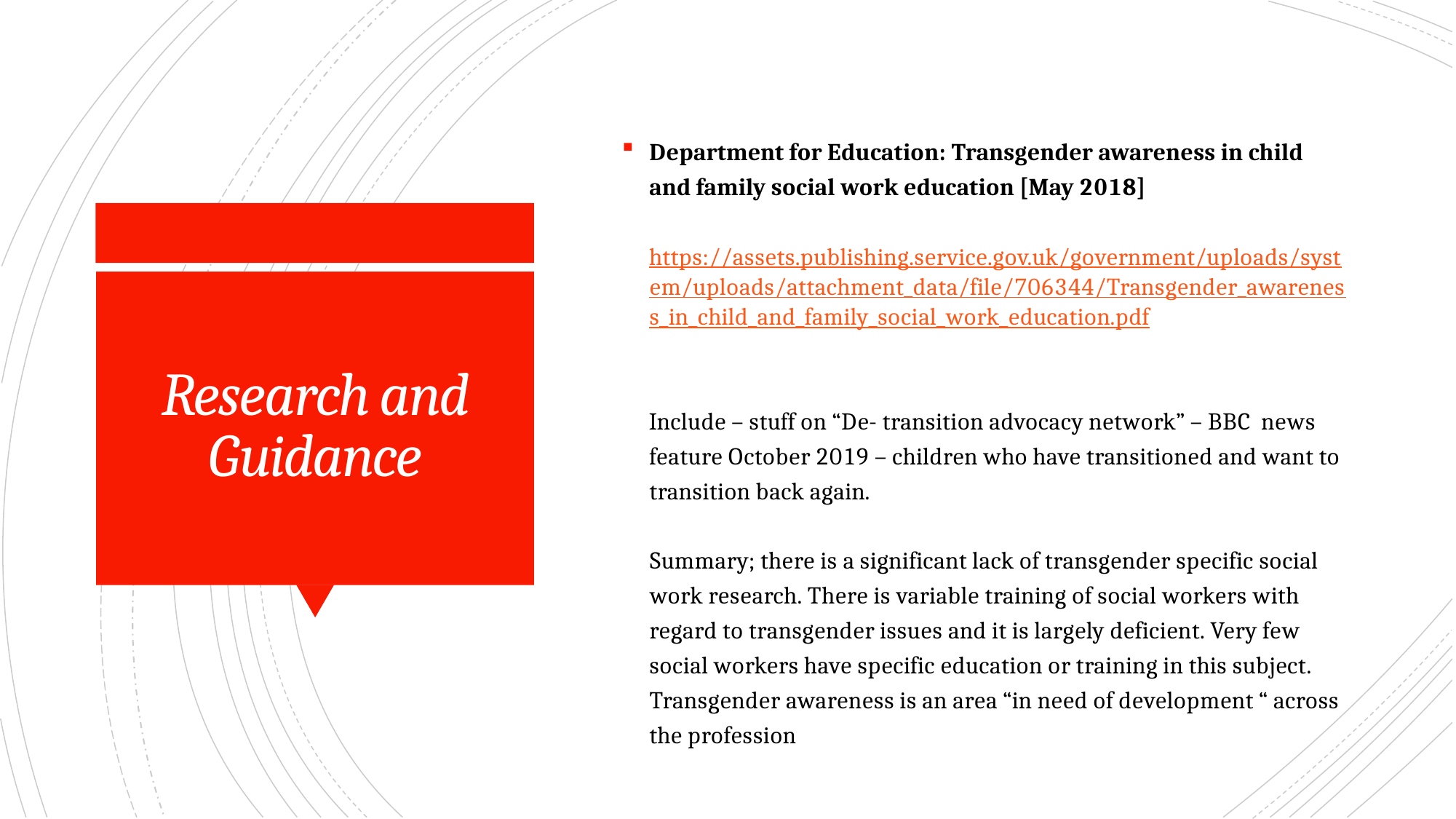

Department for Education: Transgender awareness in child and family social work education [May 2018]
https://assets.publishing.service.gov.uk/government/uploads/system/uploads/attachment_data/file/706344/Transgender_awareness_in_child_and_family_social_work_education.pdf
Include – stuff on “De- transition advocacy network” – BBC  news feature October 2019 – children who have transitioned and want to transition back again.
Summary; there is a significant lack of transgender specific social work research. There is variable training of social workers with regard to transgender issues and it is largely deficient. Very few social workers have specific education or training in this subject. Transgender awareness is an area “in need of development “ across the profession
# Research and Guidance